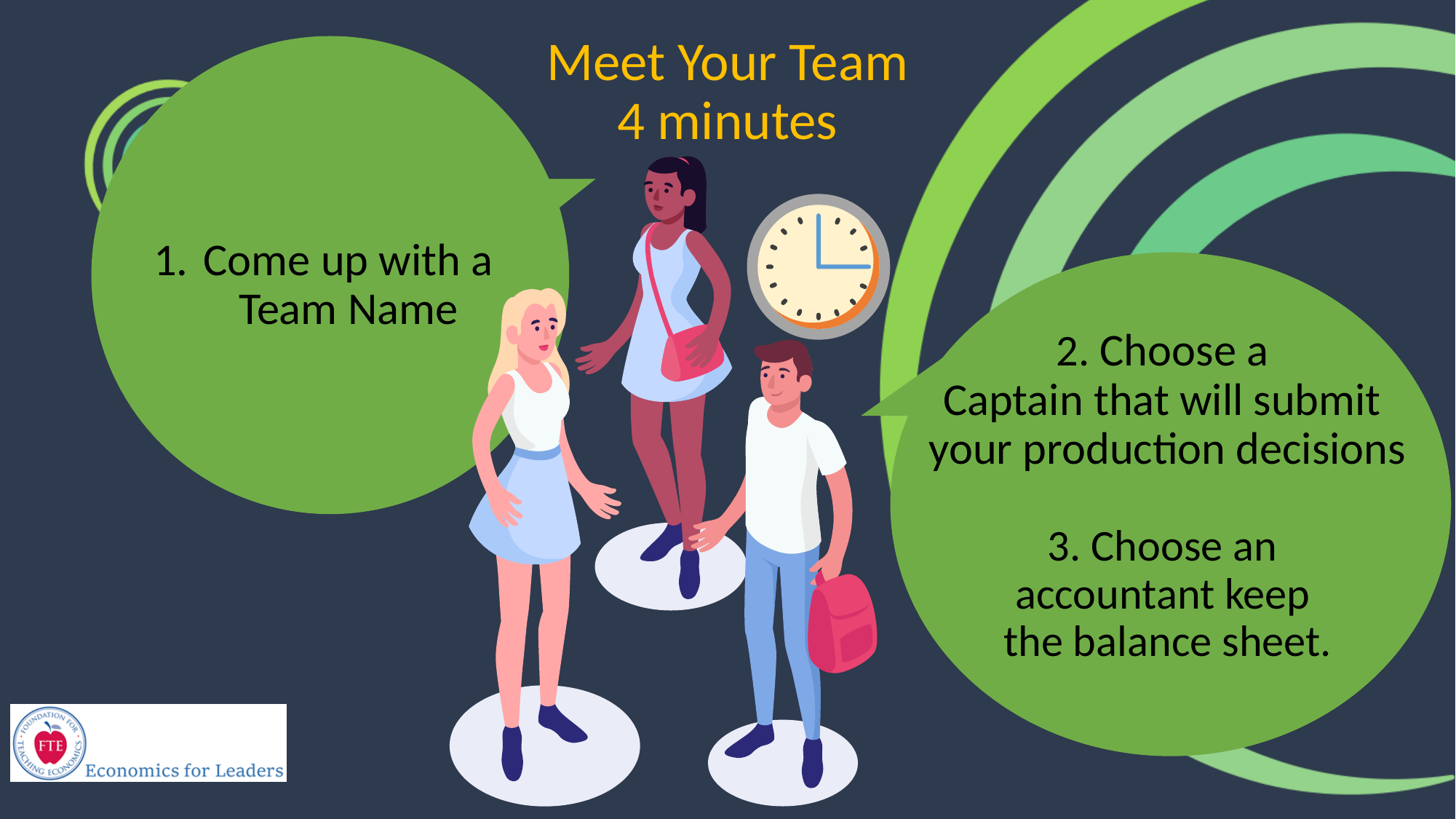

Meet Your Team
4 minutes

Come up with a Team Name

# 2. Choose a
Captain that will submit
your production decisions

3. Choose an
accountant keep
the balance sheet.